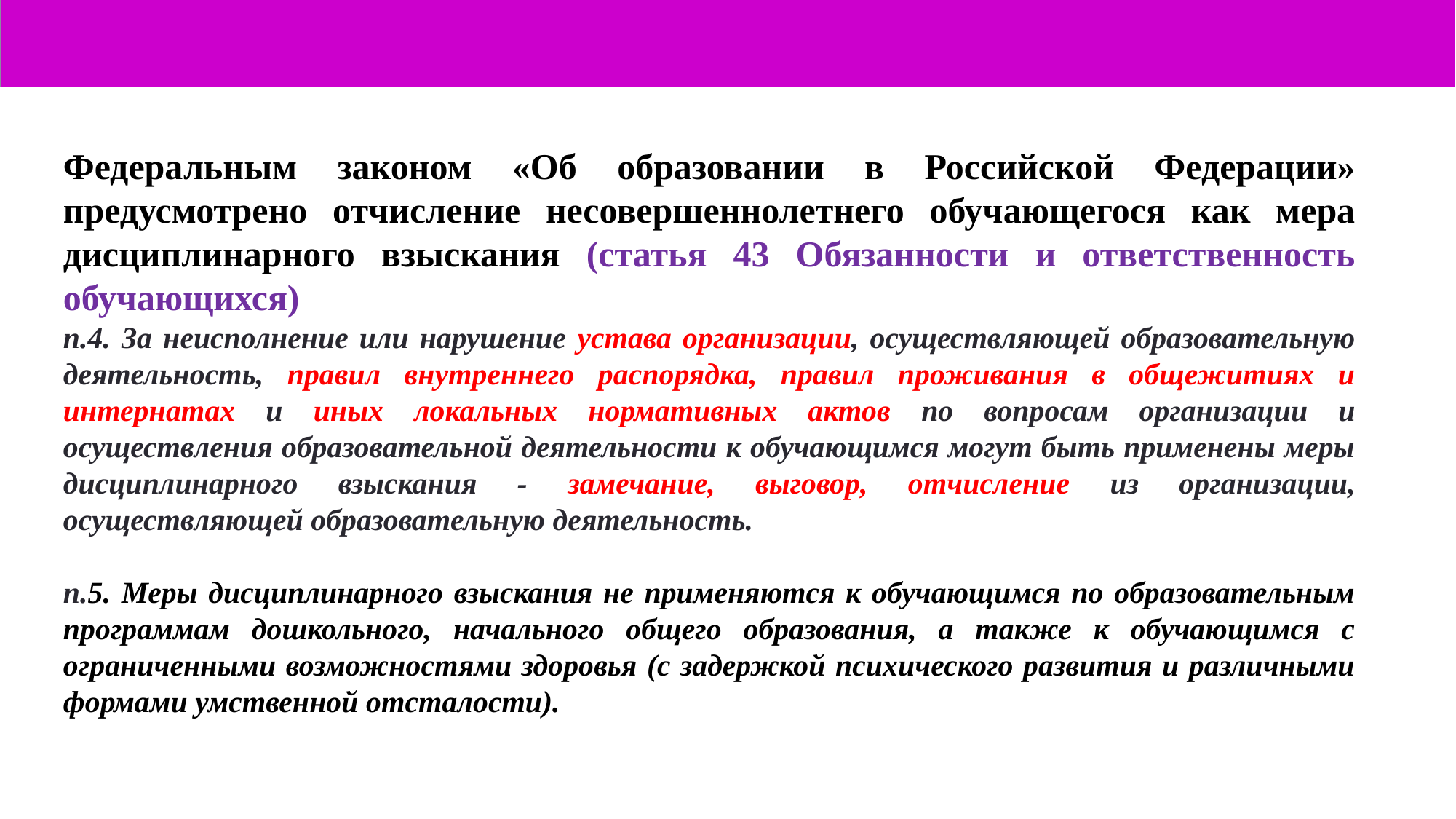

Федеральным законом «Об образовании в Российской Федерации» предусмотрено отчисление несовершеннолетнего обучающегося как мера дисциплинарного взыскания (статья 43 Обязанности и ответственность обучающихся)
п.4. За неисполнение или нарушение устава организации, осуществляющей образовательную деятельность, правил внутреннего распорядка, правил проживания в общежитиях и интернатах и иных локальных нормативных актов по вопросам организации и осуществления образовательной деятельности к обучающимся могут быть применены меры дисциплинарного взыскания - замечание, выговор, отчисление из организации, осуществляющей образовательную деятельность.

п.5. Меры дисциплинарного взыскания не применяются к обучающимся по образовательным программам дошкольного, начального общего образования, а также к обучающимся с ограниченными возможностями здоровья (с задержкой психического развития и различными формами умственной отсталости).